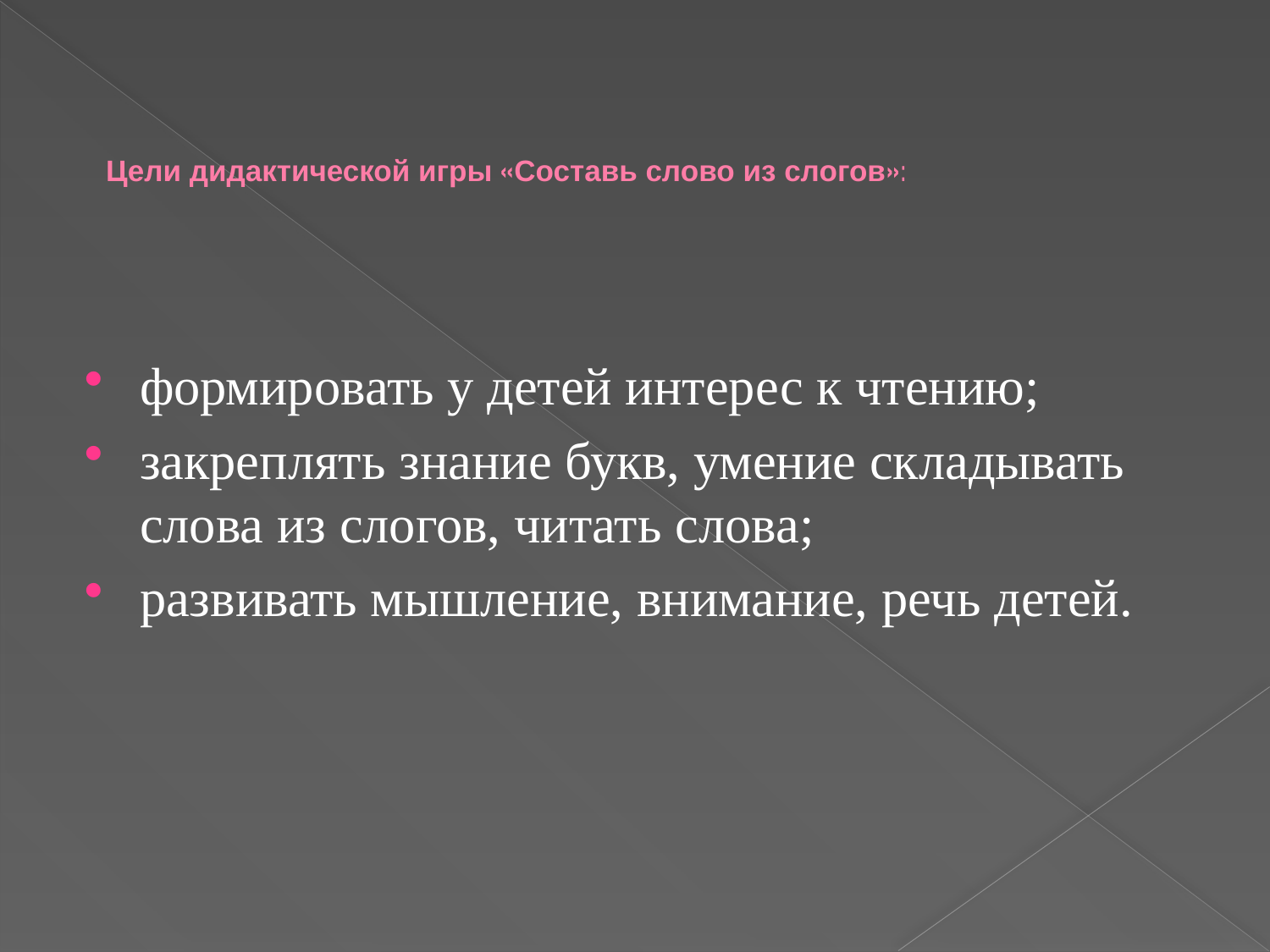

# Цели дидактической игры «Составь слово из слогов»:
формировать у детей интерес к чтению;
закреплять знание букв, умение складывать слова из слогов, читать слова;
развивать мышление, внимание, речь детей.